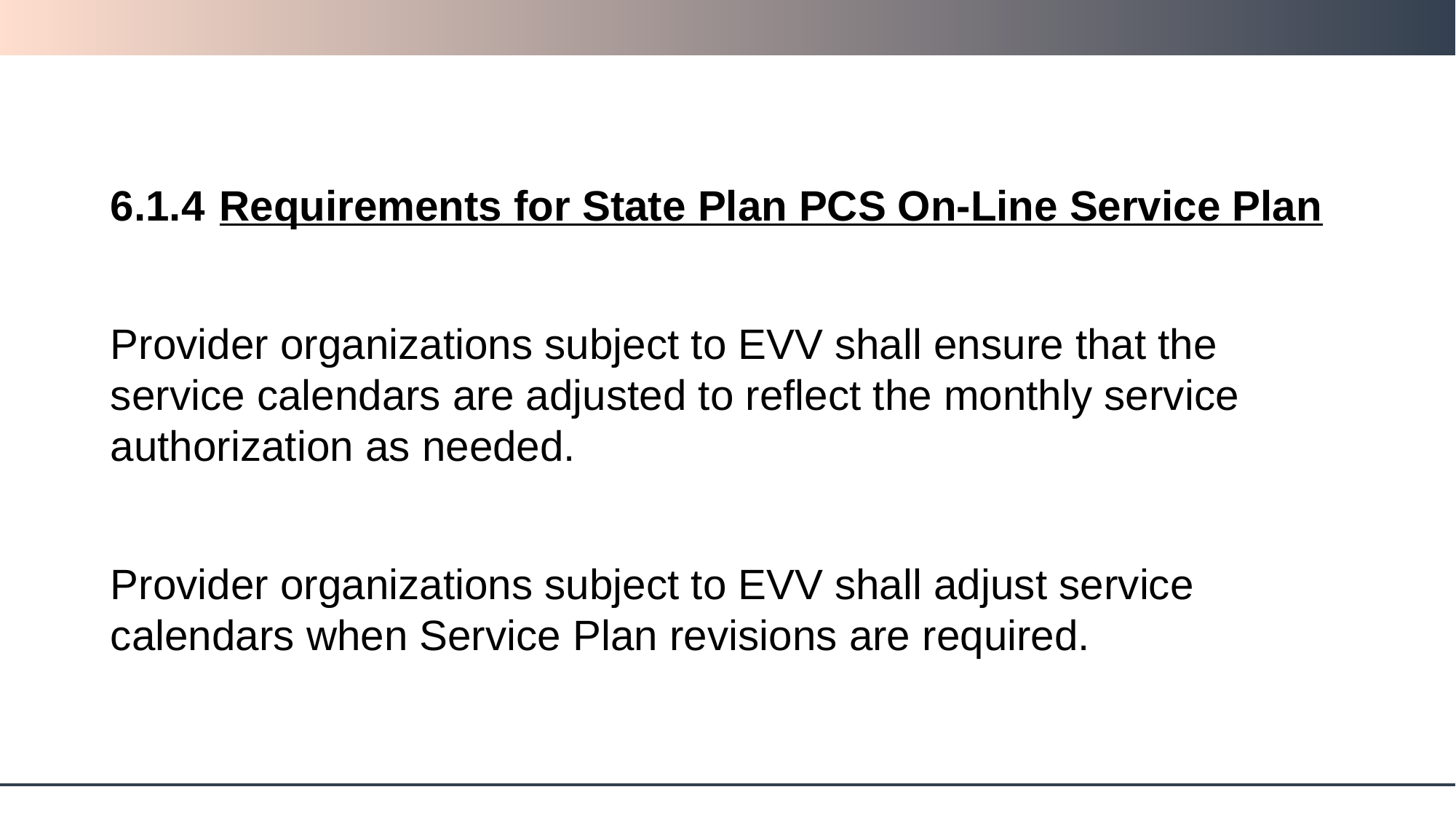

#
6.1.4	Requirements for State Plan PCS On-Line Service Plan

Provider organizations subject to EVV shall ensure that the service calendars are adjusted to reflect the monthly service authorization as needed.

Provider organizations subject to EVV shall adjust service calendars when Service Plan revisions are required.